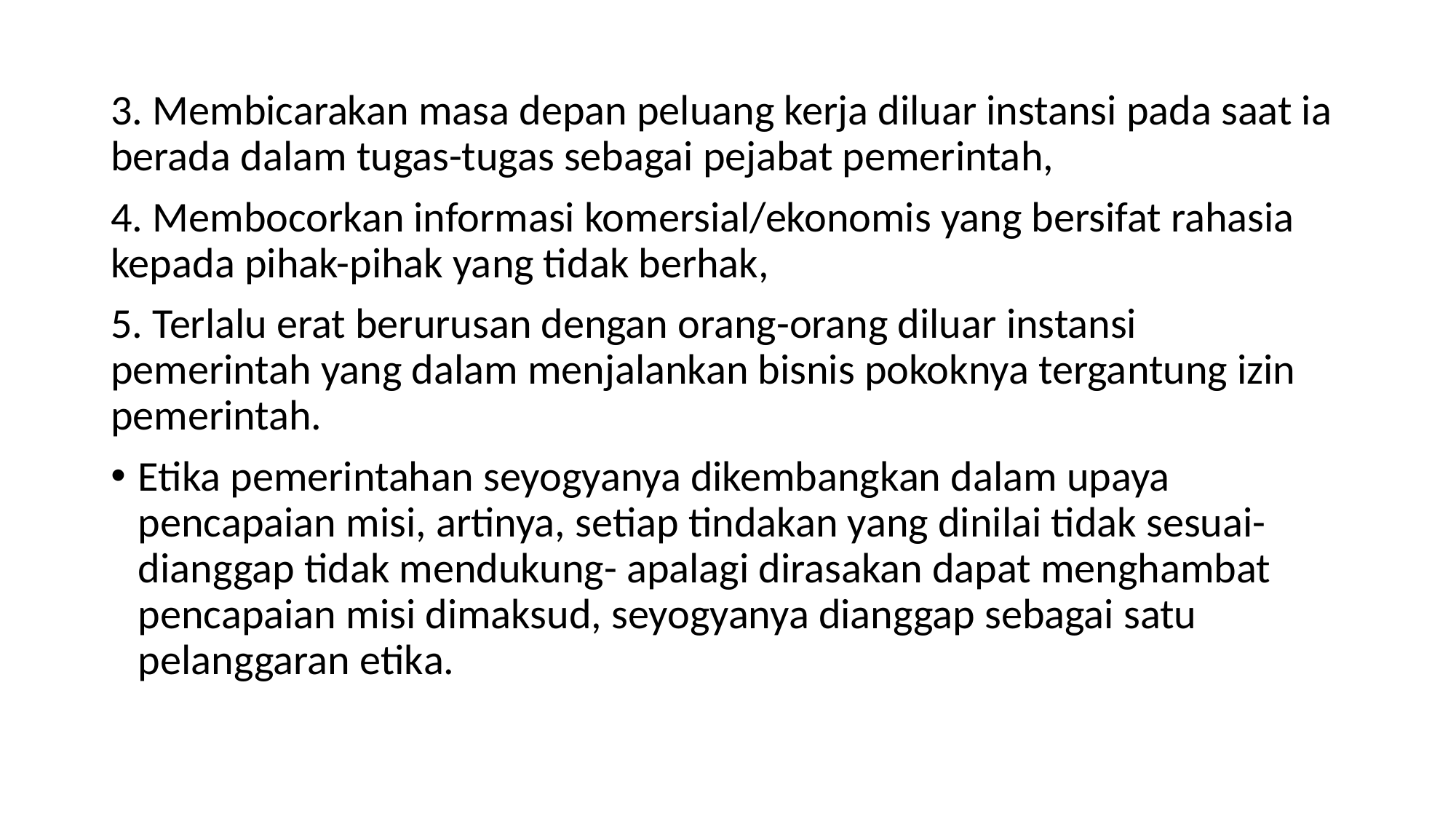

#
3. Membicarakan masa depan peluang kerja diluar instansi pada saat ia berada dalam tugas-tugas sebagai pejabat pemerintah,
4. Membocorkan informasi komersial/ekonomis yang bersifat rahasia kepada pihak-pihak yang tidak berhak,
5. Terlalu erat berurusan dengan orang-orang diluar instansi pemerintah yang dalam menjalankan bisnis pokoknya tergantung izin pemerintah.
Etika pemerintahan seyogyanya dikembangkan dalam upaya pencapaian misi, artinya, setiap tindakan yang dinilai tidak sesuai- dianggap tidak mendukung- apalagi dirasakan dapat menghambat pencapaian misi dimaksud, seyogyanya dianggap sebagai satu pelanggaran etika.